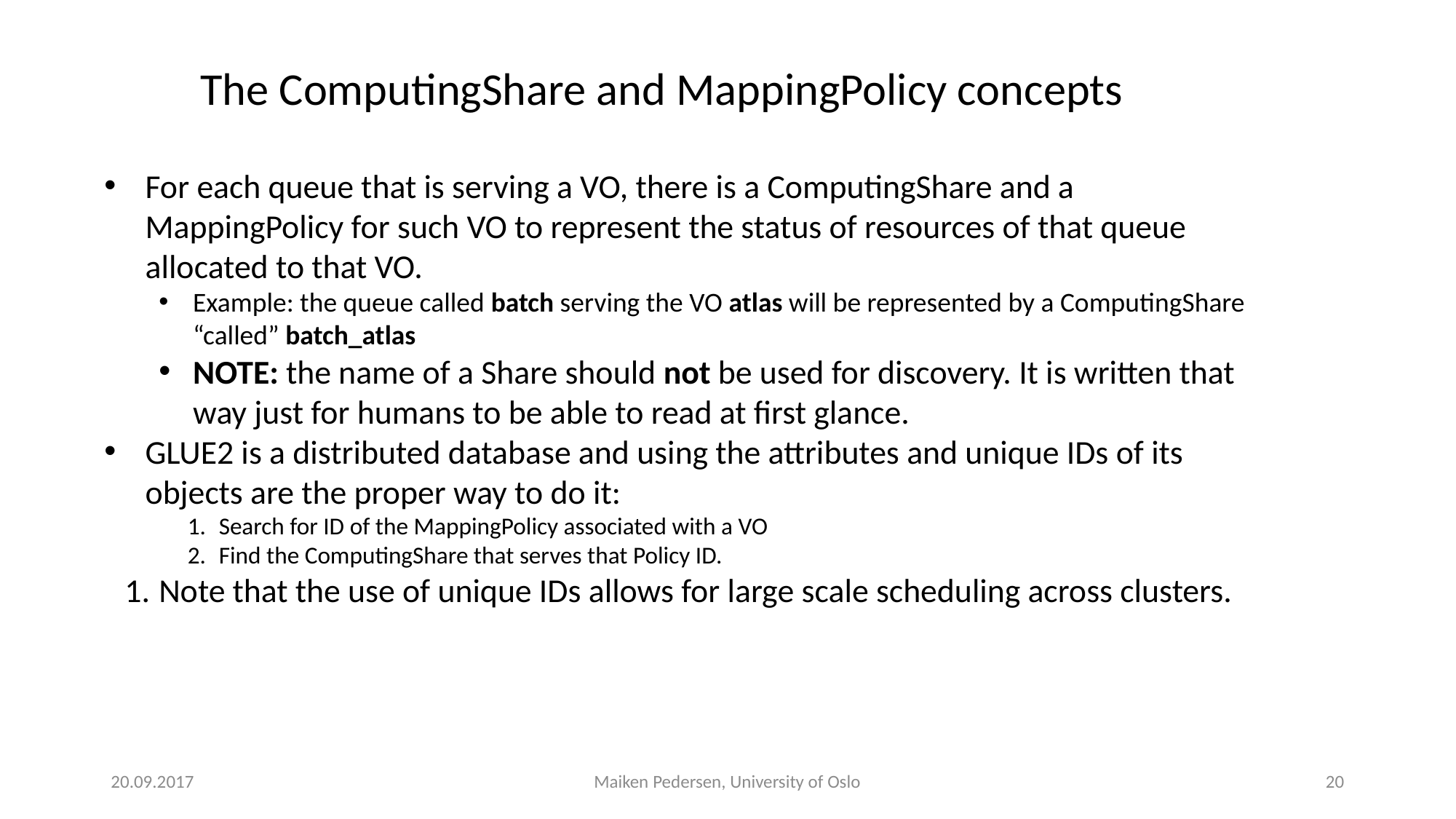

The ComputingShare and MappingPolicy concepts
For each queue that is serving a VO, there is a ComputingShare and a  MappingPolicy for such VO to represent the status of resources of that queue allocated to that VO.
Example: the queue called batch serving the VO atlas will be represented by a ComputingShare “called” batch_atlas
NOTE: the name of a Share should not be used for discovery. It is written that way just for humans to be able to read at first glance.
GLUE2 is a distributed database and using the attributes and unique IDs of its objects are the proper way to do it:
 Search for ID of the MappingPolicy associated with a VO
 Find the ComputingShare that serves that Policy ID.
Note that the use of unique IDs allows for large scale scheduling across clusters.
20.09.2017
Maiken Pedersen, University of Oslo
20